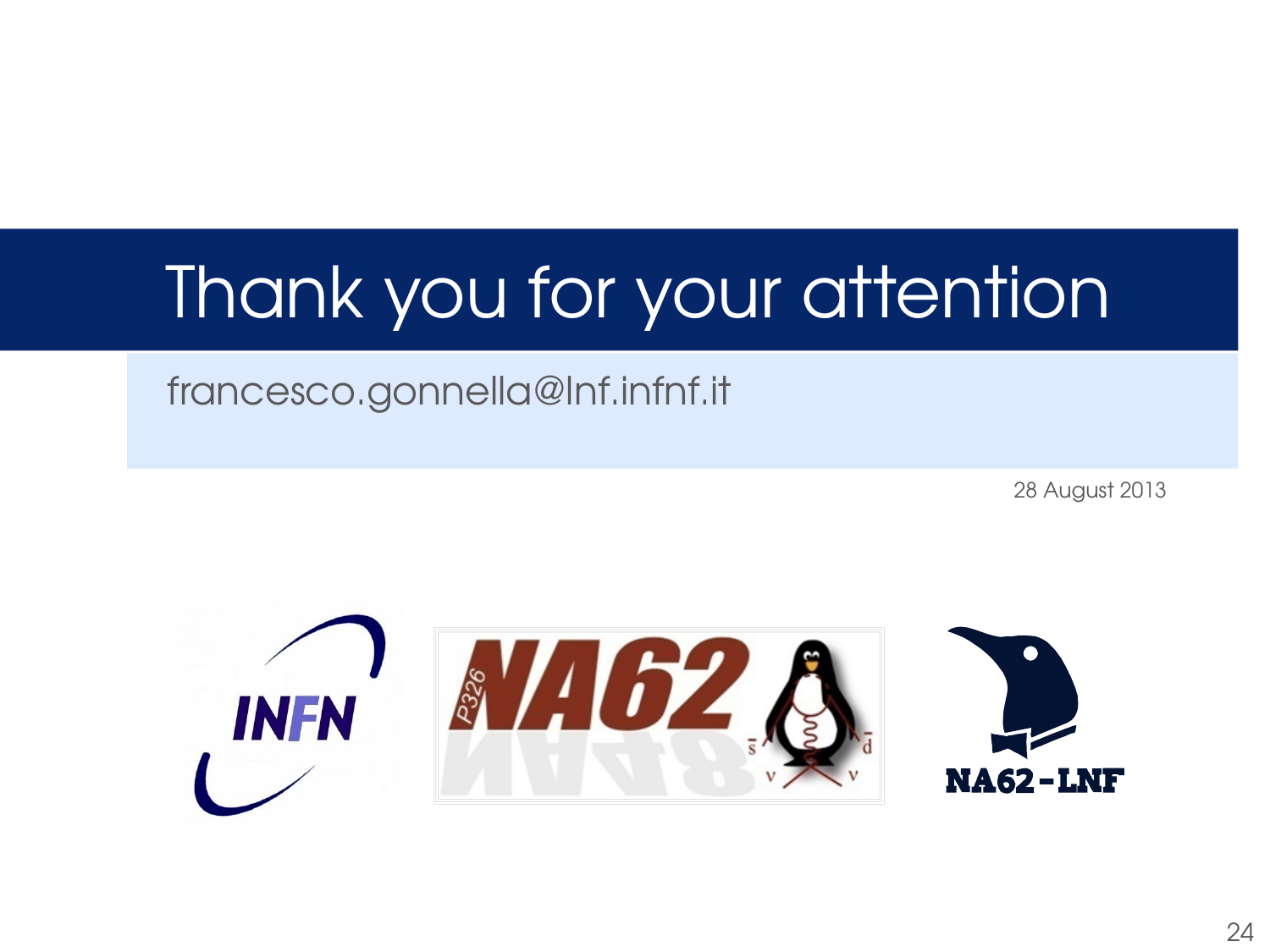

# Thank you for your attention
francesco.gonnella@lnf.infnf.it
28 August 2013
24